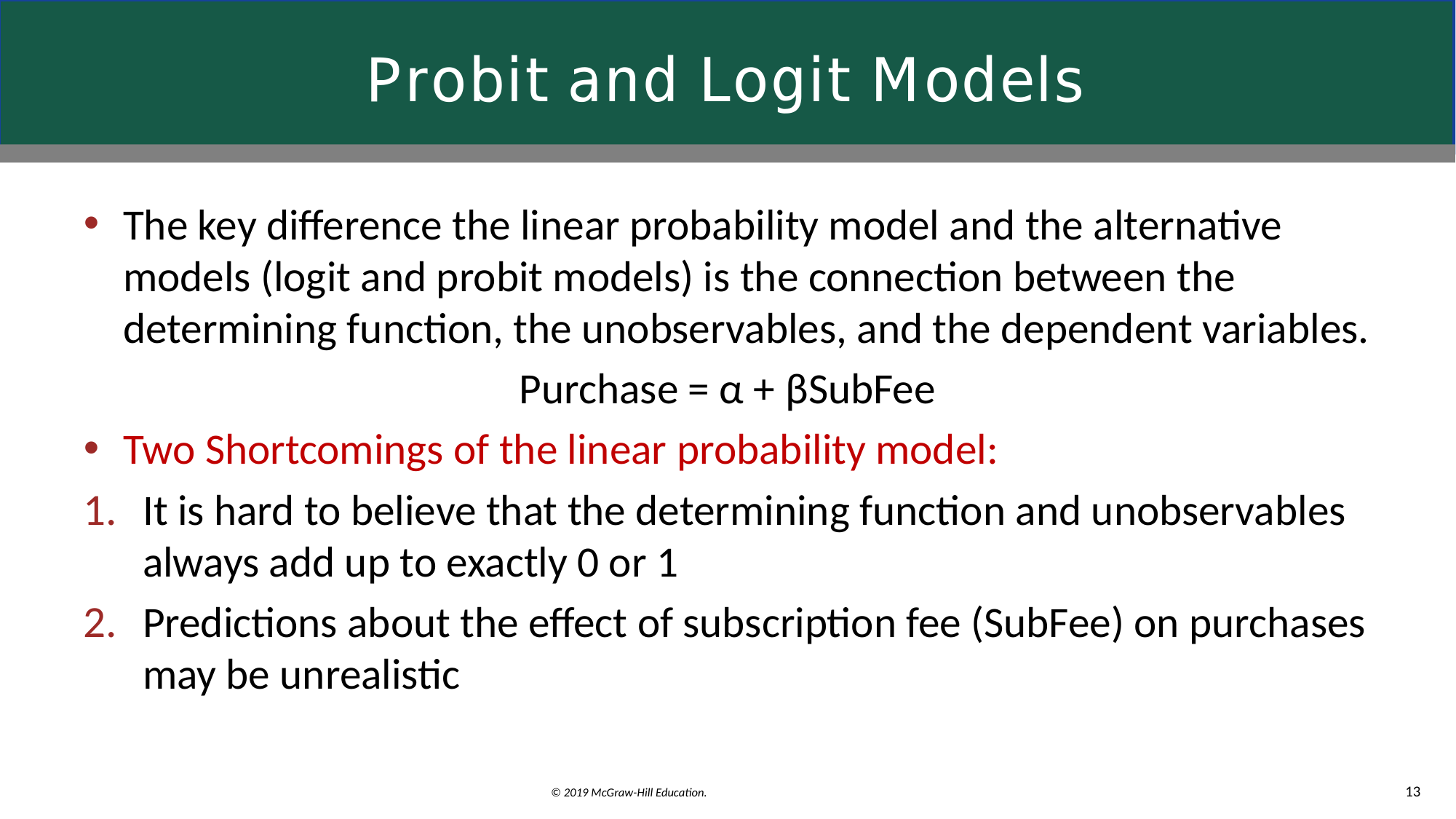

# Probit and Logit Models
The key difference the linear probability model and the alternative models (logit and probit models) is the connection between the determining function, the unobservables, and the dependent variables.
Purchase = α + βSubFee
Two Shortcomings of the linear probability model:
It is hard to believe that the determining function and unobservables always add up to exactly 0 or 1
Predictions about the effect of subscription fee (SubFee) on purchases may be unrealistic